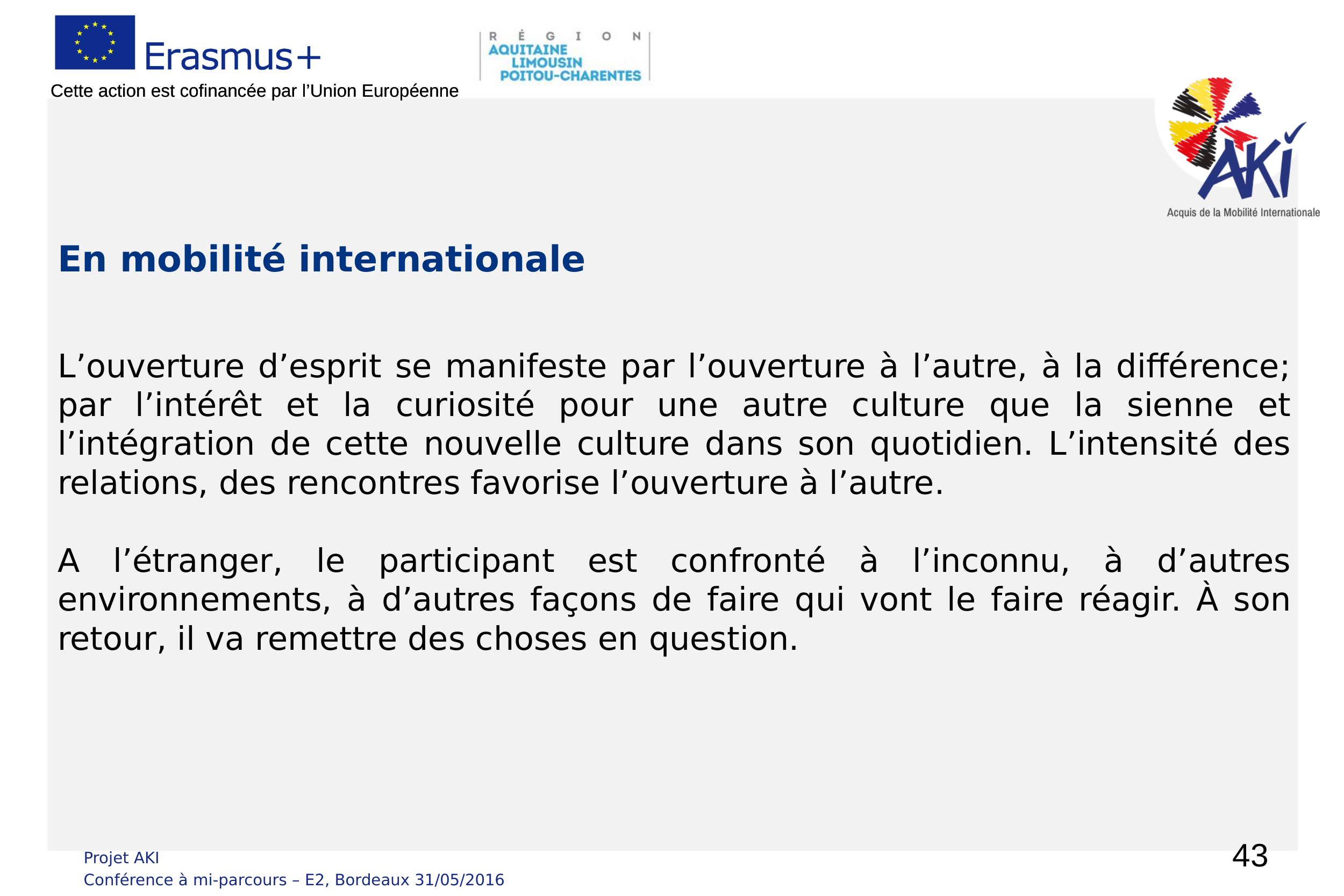

En mobilité internationale

L’ouverture d’esprit se manifeste par l’ouverture à l’autre, à la différence; par l’intérêt et la curiosité pour une autre culture que la sienne et l’intégration de cette nouvelle culture dans son quotidien. L’intensité des relations, des rencontres favorise l’ouverture à l’autre.

A l’étranger, le participant est confronté à l’inconnu, à d’autres environnements, à d’autres façons de faire qui vont le faire réagir. À son retour, il va remettre des choses en question.
43
Projet AKI
Conférence à mi-parcours – E2, Bordeaux 31/05/2016